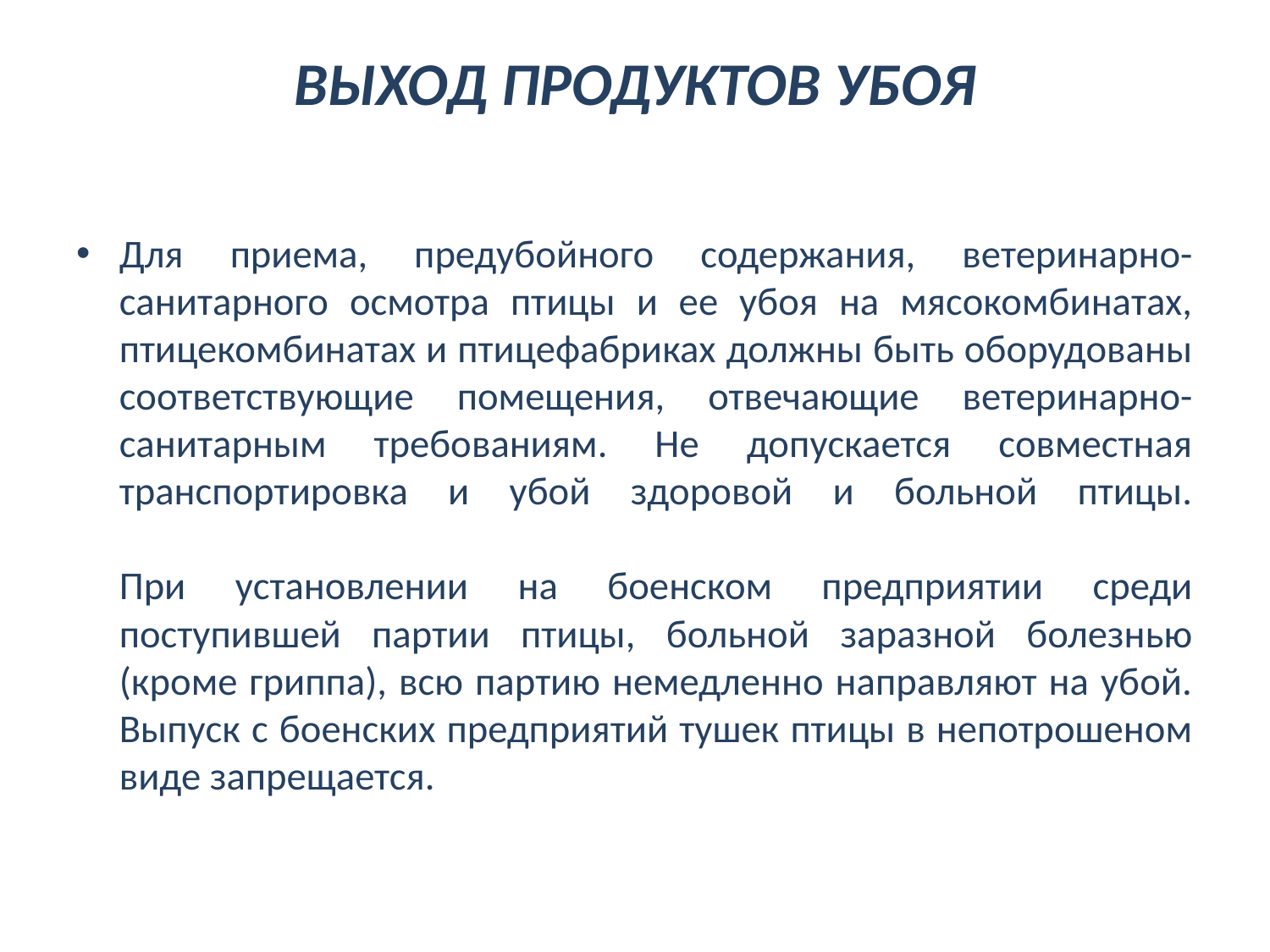

# ВЫХОД ПРОДУКТОВ УБОЯ
Для приема, предубойного содержания, ветеринарно-санитарного осмотра птицы и ее убоя на мясокомбинатах, птицекомбинатах и птицефабриках должны быть оборудованы соответствующие помещения, отвечающие ветеринарно-санитарным требованиям. Не допускается совместная транспортировка и убой здоровой и больной птицы.
При установлении на боенском предприятии среди поступившей партии птицы, больной заразной болезнью (кроме гриппа), всю партию немедленно направляют на убой. Выпуск с боенских предприятий тушек птицы в непотрошеном виде запрещается.